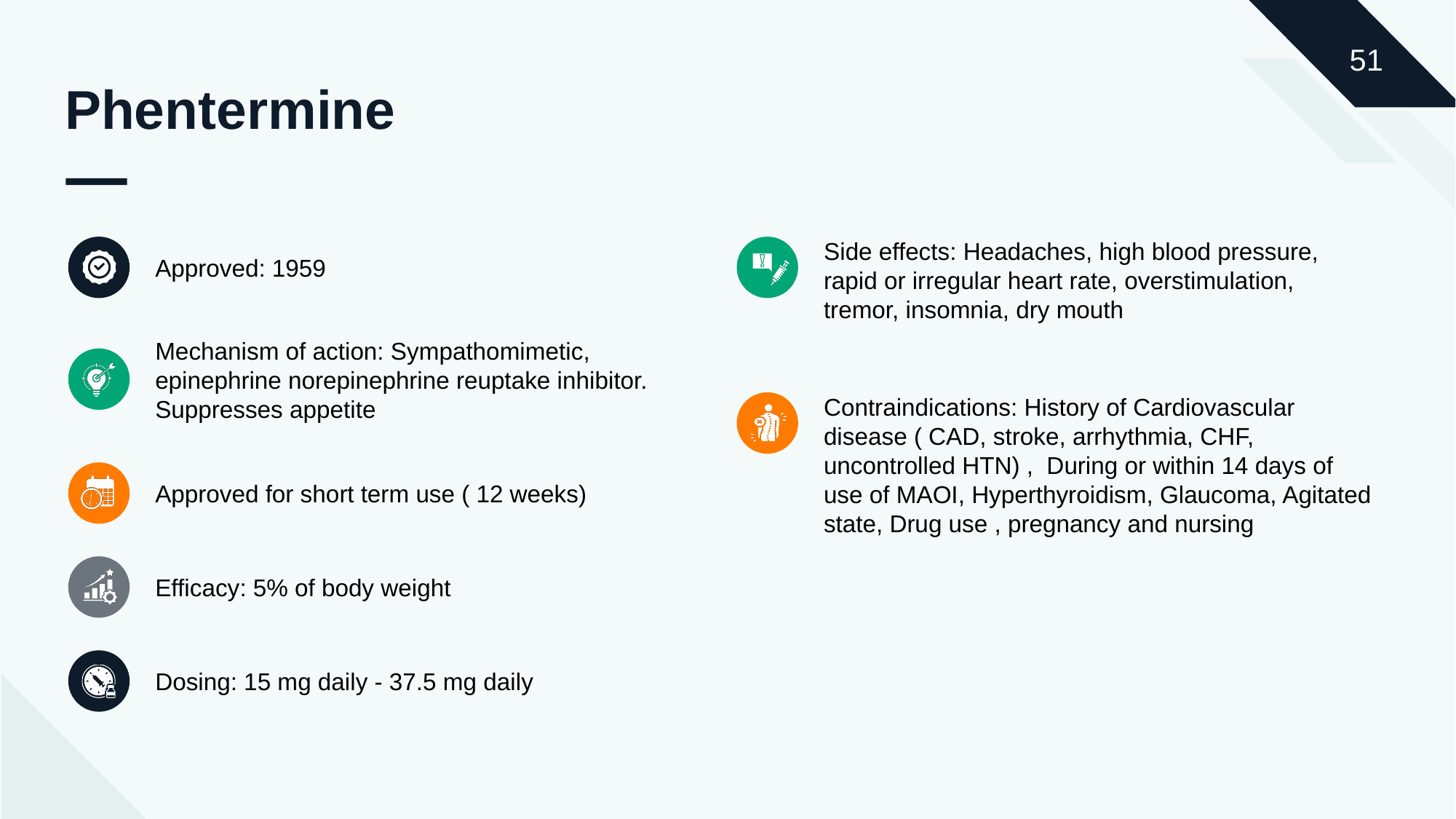

Phentermine

Side effects: Headaches, high blood pressure, rapid or irregular heart rate, overstimulation, tremor, insomnia, dry mouth

Contraindications: History of Cardiovascular disease ( CAD, stroke, arrhythmia, CHF, uncontrolled HTN) ,  During or within 14 days of use of MAOI, Hyperthyroidism, Glaucoma, Agitated state, Drug use , pregnancy and nursing

Approved: 1959
Mechanism of action: Sympathomimetic, epinephrine norepinephrine reuptake inhibitor. Suppresses appetite

Approved for short term use ( 12 weeks)

Efficacy: 5% of body weight

Dosing: 15 mg daily - 37.5 mg daily